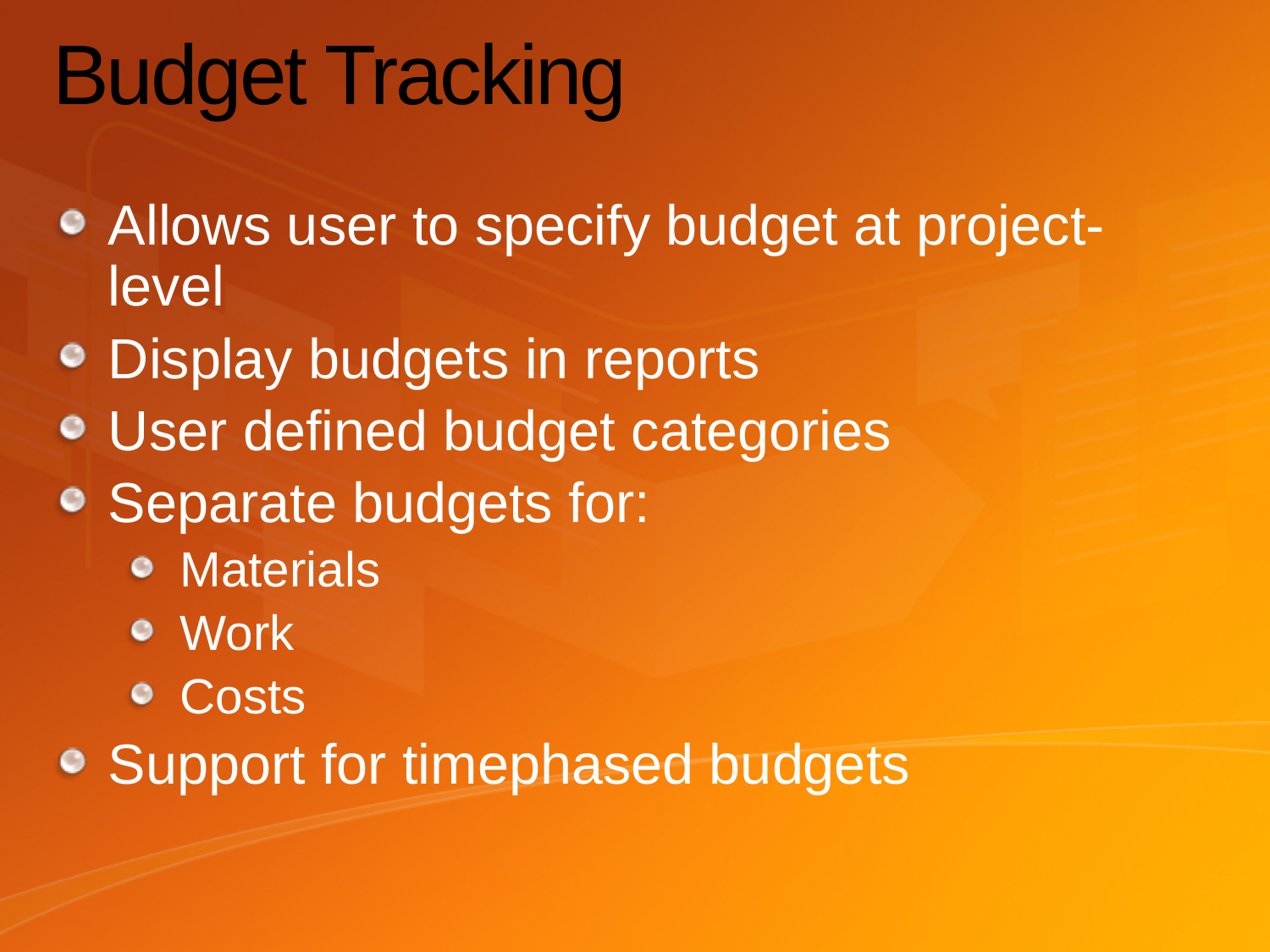

# Budget Tracking
Allows user to specify budget at project-level
Display budgets in reports
User defined budget categories
Separate budgets for:
Materials
Work
Costs
Support for timephased budgets